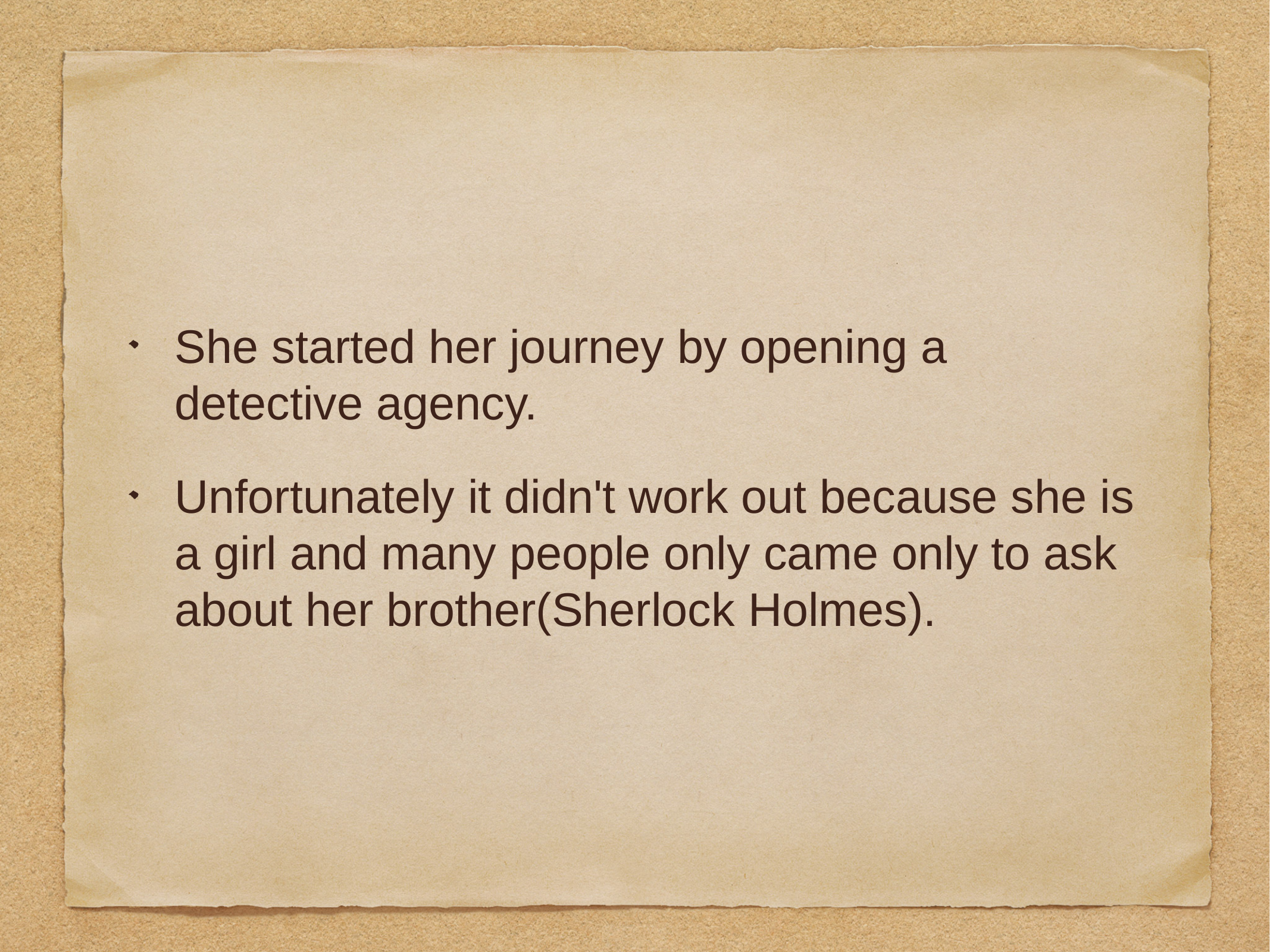

She started her journey by opening a detective agency.
Unfortunately it didn't work out because she is a girl and many people only came only to ask about her brother(Sherlock Holmes).